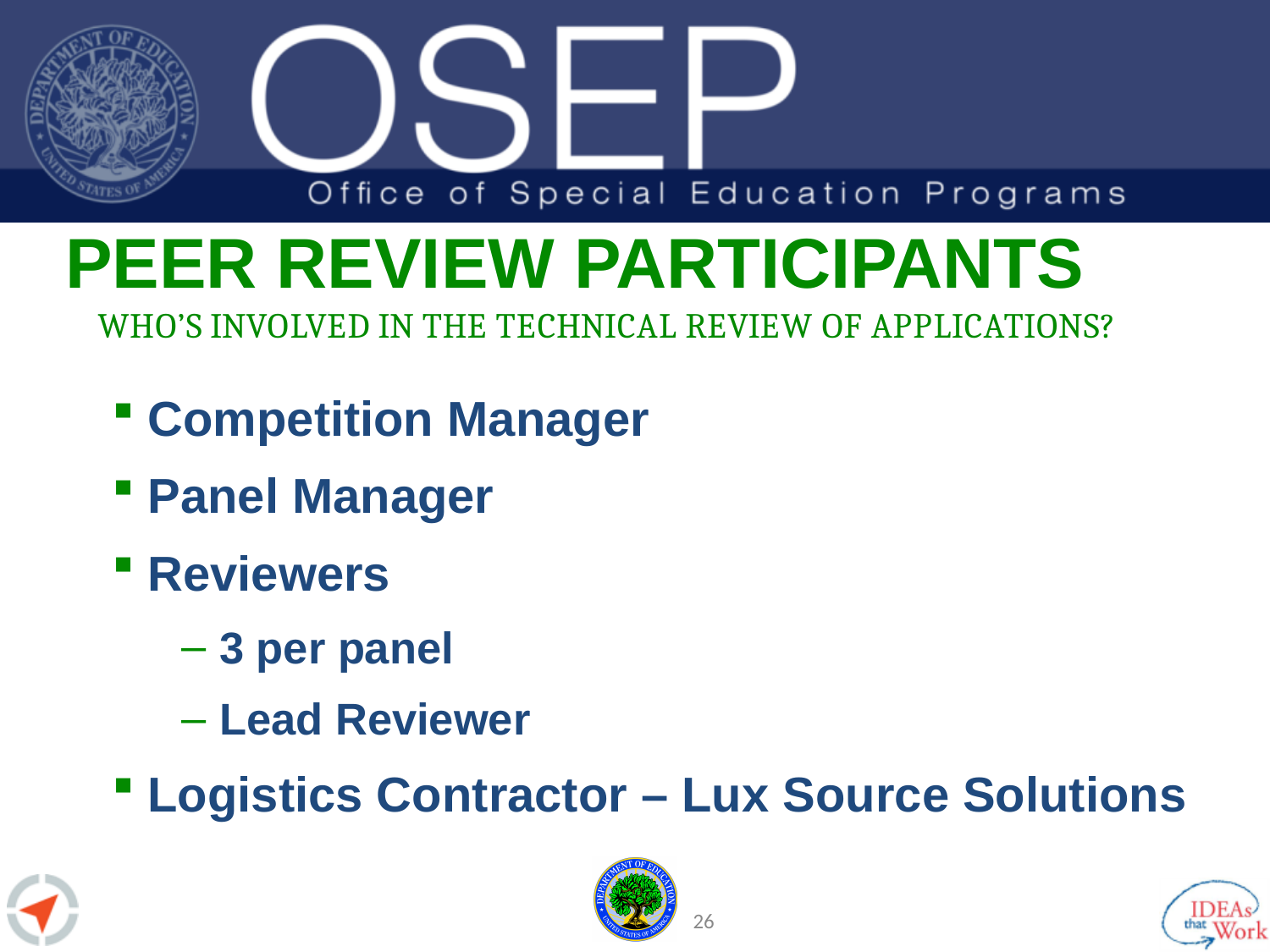

# Peer Review Participants
Who’s Involved in the Technical Review of Applications?
Competition Manager
Panel Manager
Reviewers
3 per panel
Lead Reviewer
Logistics Contractor – Lux Source Solutions
26